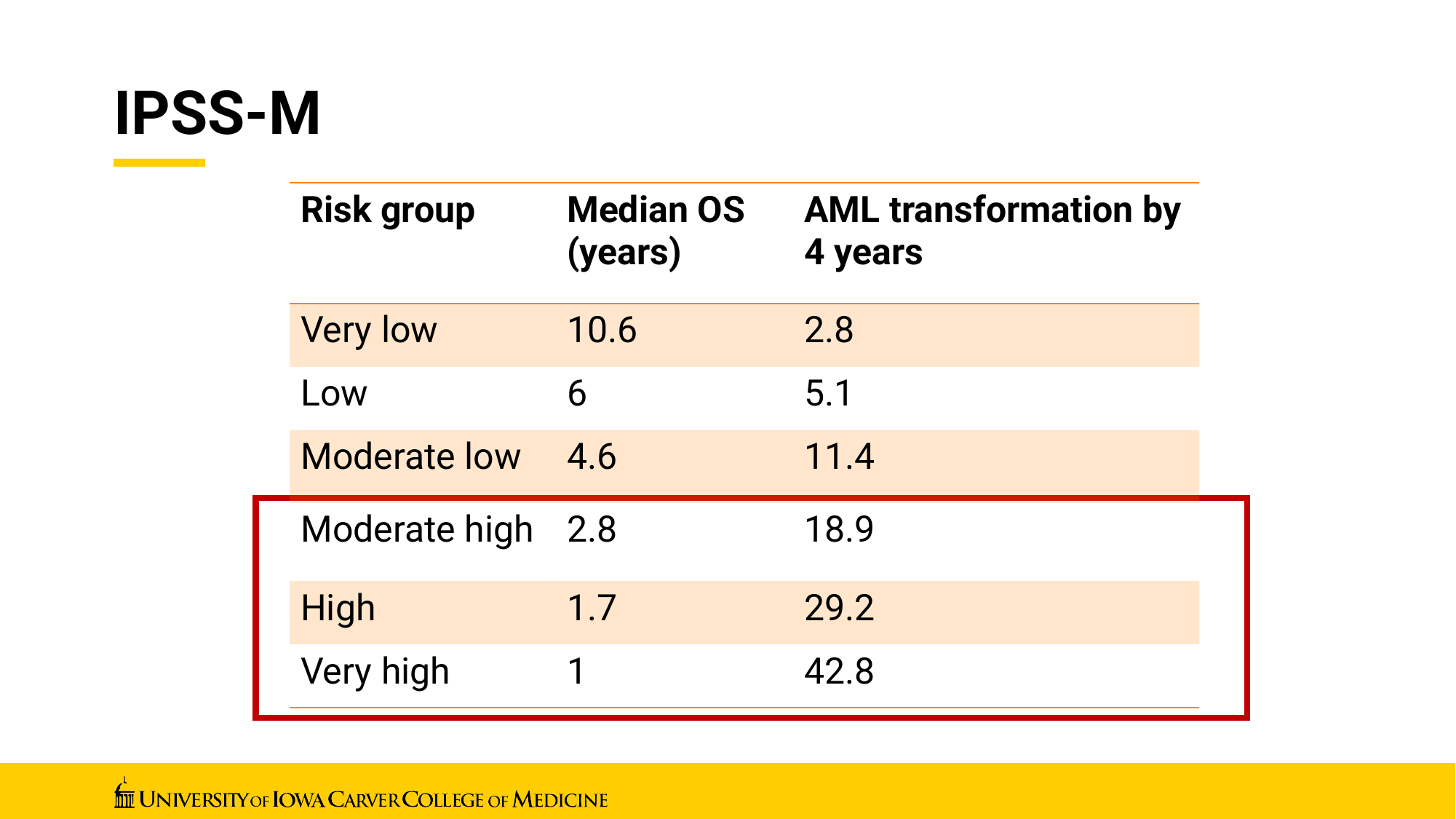

# IPSS-M
| Risk group | Median OS (years) | AML transformation by 4 years |
| --- | --- | --- |
| Very low | 10.6 | 2.8 |
| Low | 6 | 5.1 |
| Moderate low | 4.6 | 11.4 |
| Moderate high | 2.8 | 18.9 |
| High | 1.7 | 29.2 |
| Very high | 1 | 42.8 |